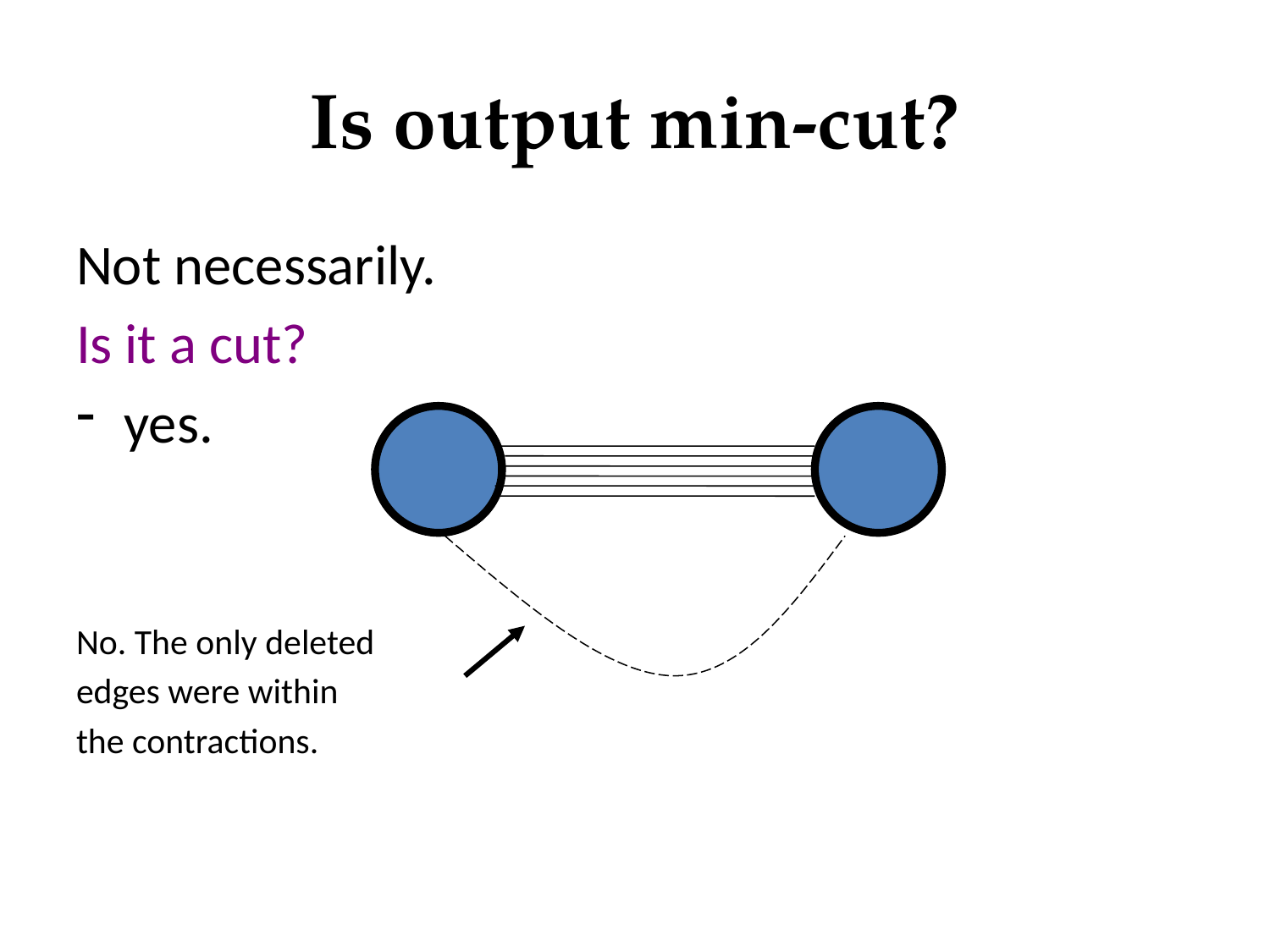

# Is output min-cut?
Not necessarily.
Is it a cut?
yes.

No. The only deleted
edges were within
the contractions.